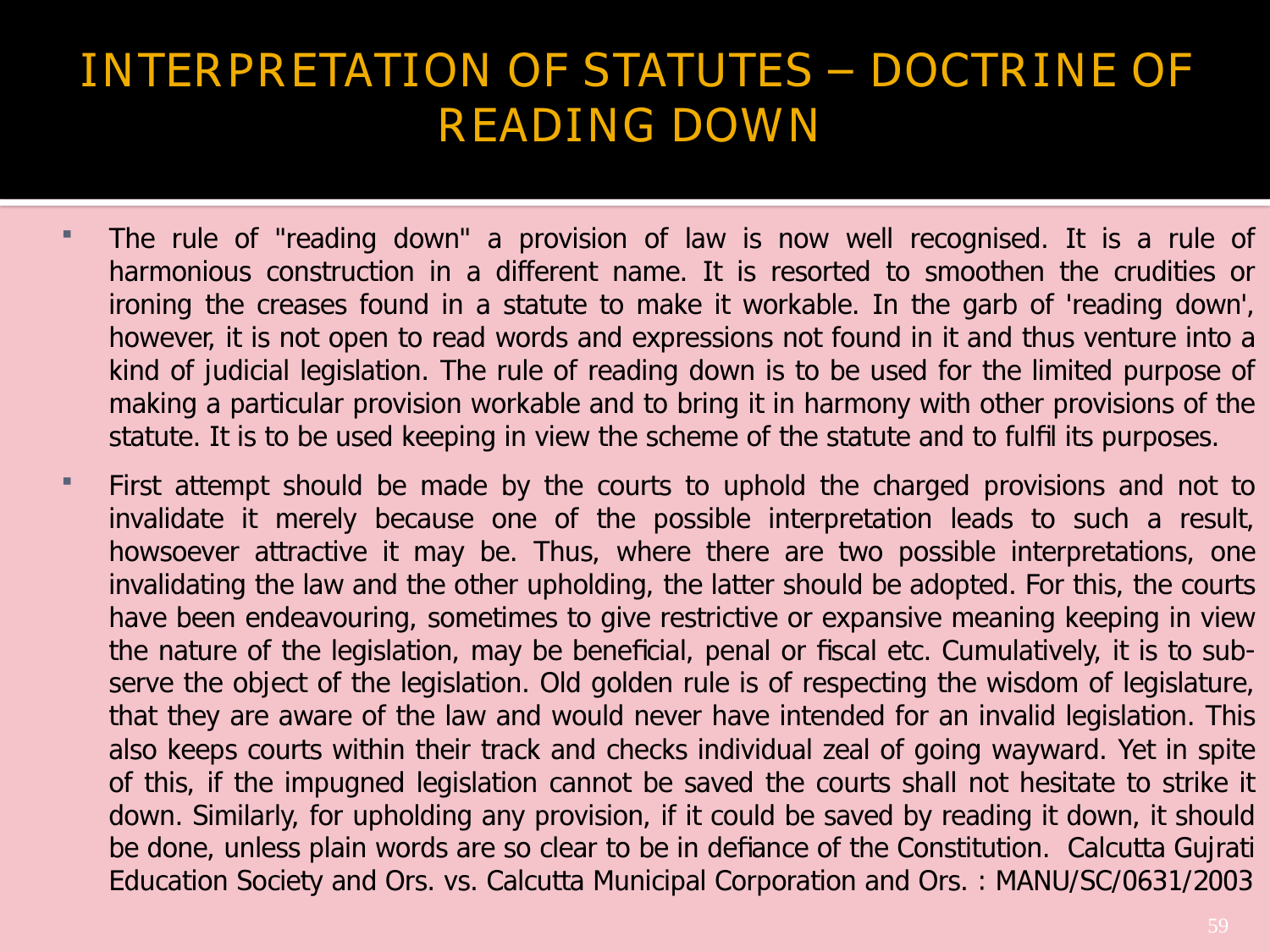

# INTERPRETATION OF STATUTES – DOCTRINE OF READING DOWN
The rule of "reading down" a provision of law is now well recognised. It is a rule of harmonious construction in a different name. It is resorted to smoothen the crudities or ironing the creases found in a statute to make it workable. In the garb of 'reading down', however, it is not open to read words and expressions not found in it and thus venture into a kind of judicial legislation. The rule of reading down is to be used for the limited purpose of making a particular provision workable and to bring it in harmony with other provisions of the statute. It is to be used keeping in view the scheme of the statute and to fulfil its purposes.
First attempt should be made by the courts to uphold the charged provisions and not to invalidate it merely because one of the possible interpretation leads to such a result, howsoever attractive it may be. Thus, where there are two possible interpretations, one invalidating the law and the other upholding, the latter should be adopted. For this, the courts have been endeavouring, sometimes to give restrictive or expansive meaning keeping in view the nature of the legislation, may be beneficial, penal or fiscal etc. Cumulatively, it is to sub-serve the object of the legislation. Old golden rule is of respecting the wisdom of legislature, that they are aware of the law and would never have intended for an invalid legislation. This also keeps courts within their track and checks individual zeal of going wayward. Yet in spite of this, if the impugned legislation cannot be saved the courts shall not hesitate to strike it down. Similarly, for upholding any provision, if it could be saved by reading it down, it should be done, unless plain words are so clear to be in defiance of the Constitution.  Calcutta Gujrati Education Society and Ors. vs. Calcutta Municipal Corporation and Ors. : MANU/SC/0631/2003

59